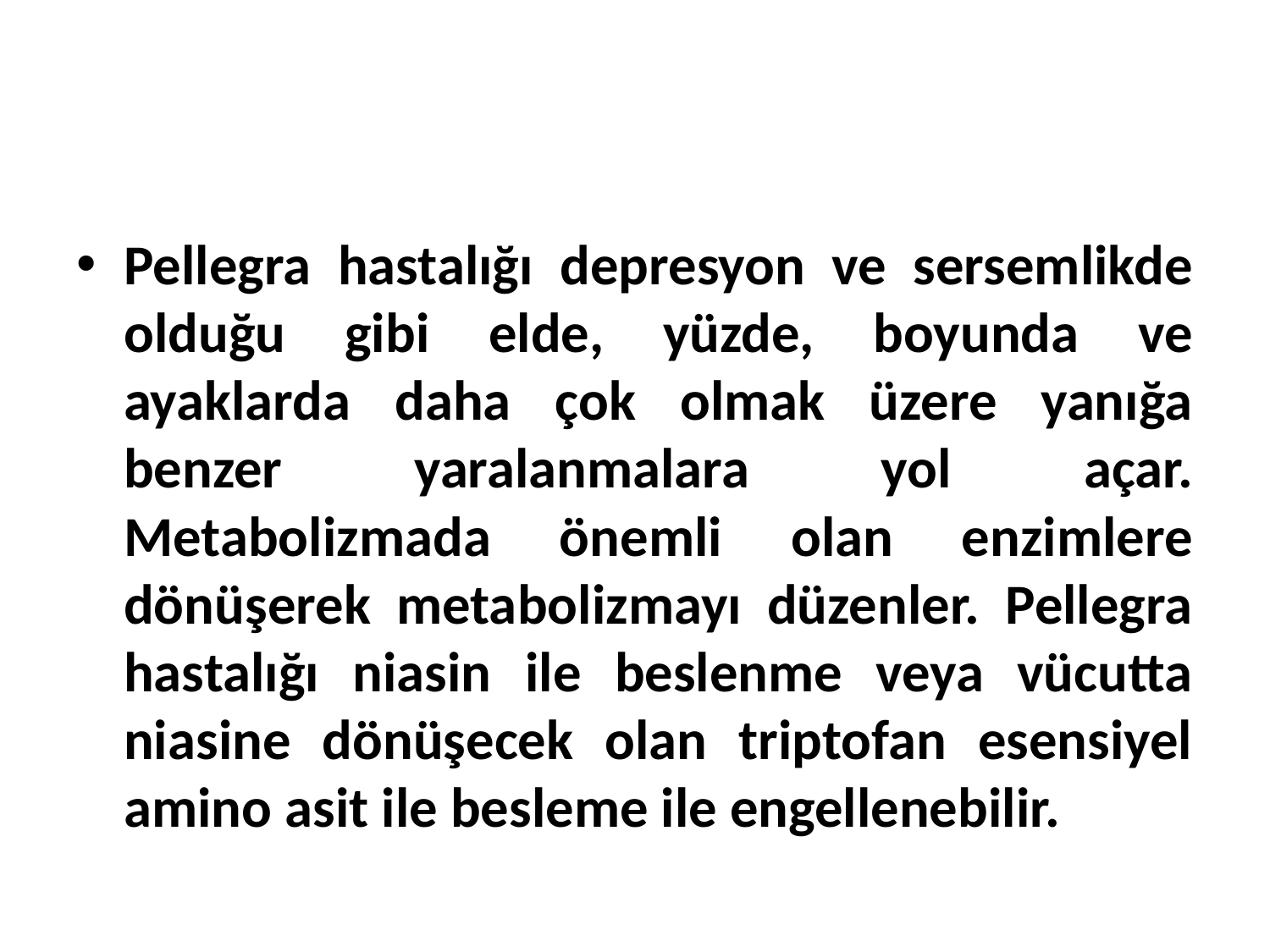

Pellegra hastalığı depresyon ve sersemlikde olduğu gibi elde, yüzde, boyunda ve ayaklarda daha çok olmak üzere yanığa benzer yaralanmalara yol açar. Metabolizmada önemli olan enzimlere dönüşerek metabolizmayı düzenler. Pellegra hastalığı niasin ile beslenme veya vücutta niasine dönüşecek olan triptofan esensiyel amino asit ile besleme ile engellenebilir.